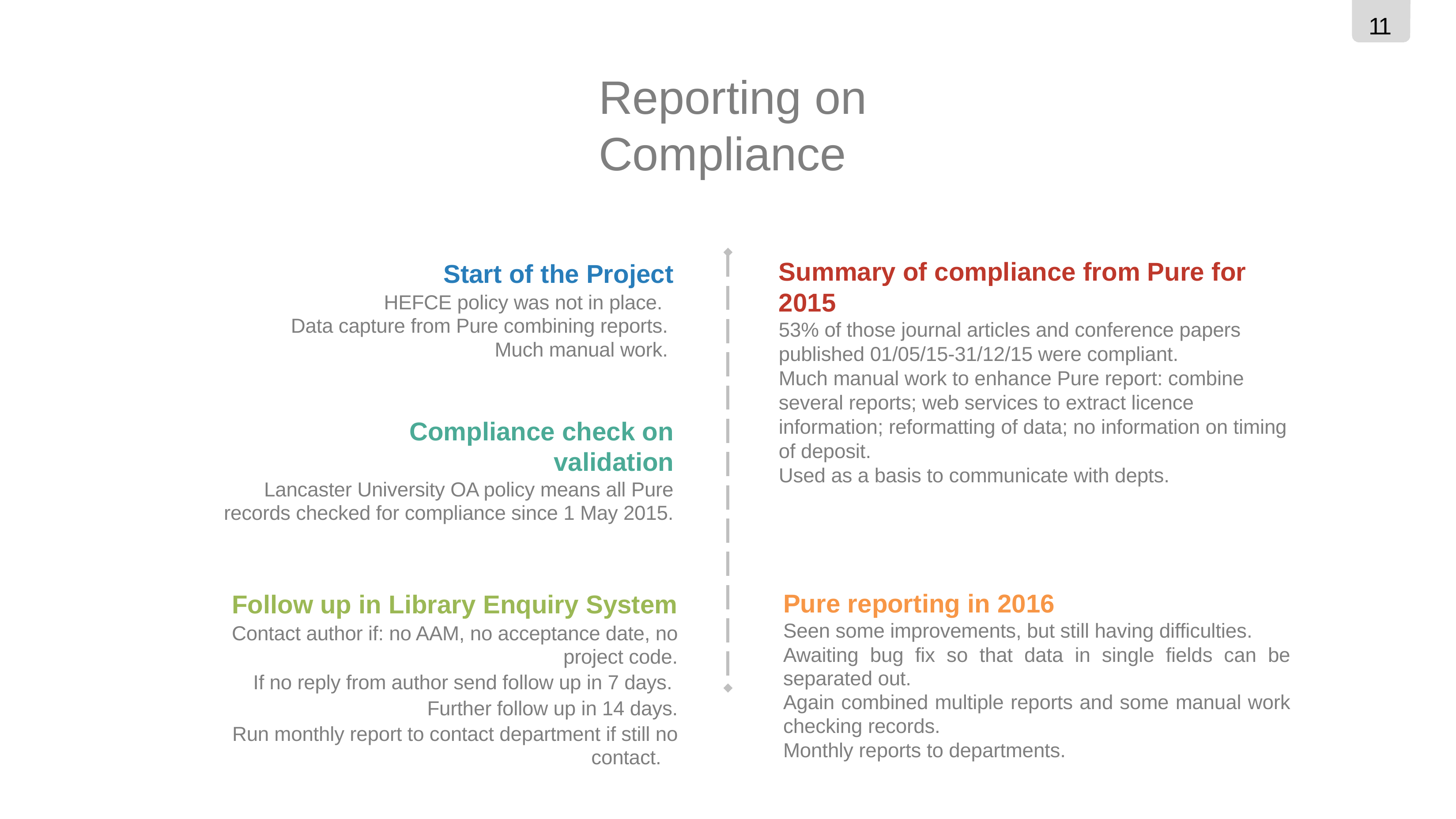

11
# Reporting on Compliance

Summary of compliance from Pure for 2015
53% of those journal articles and conference papers published 01/05/15-31/12/15 were compliant.
Much manual work to enhance Pure report: combine several reports; web services to extract licence information; reformatting of data; no information on timing of deposit.
Used as a basis to communicate with depts.

Start of the Project
HEFCE policy was not in place.
Data capture from Pure combining reports.  Much manual work.
Compliance check on validation
Lancaster University OA policy means all Pure records checked for compliance since 1 May 2015.
Pure reporting in 2016
Seen some improvements, but still having difficulties.
Awaiting bug fix so that data in single fields can be separated out.
Again combined multiple reports and some manual work checking records.
Monthly reports to departments.
Follow up in Library Enquiry System
Contact author if: no AAM, no acceptance date, no project code.
If no reply from author send follow up in 7 days.
Further follow up in 14 days.
Run monthly report to contact department if still no contact.